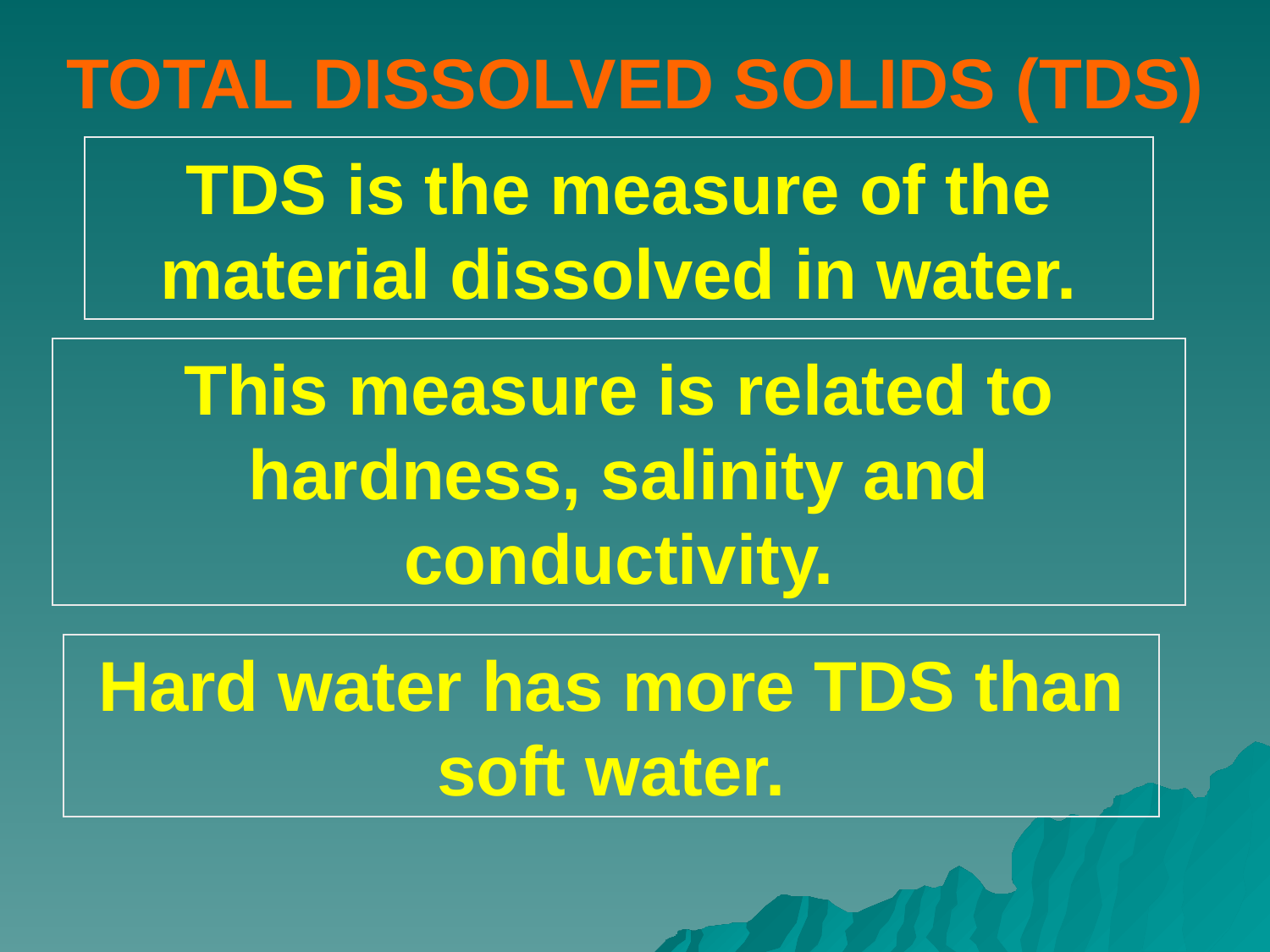

TOTAL DISSOLVED SOLIDS (TDS)
TDS is the measure of the material dissolved in water.
This measure is related to hardness, salinity and conductivity.
Hard water has more TDS than soft water.